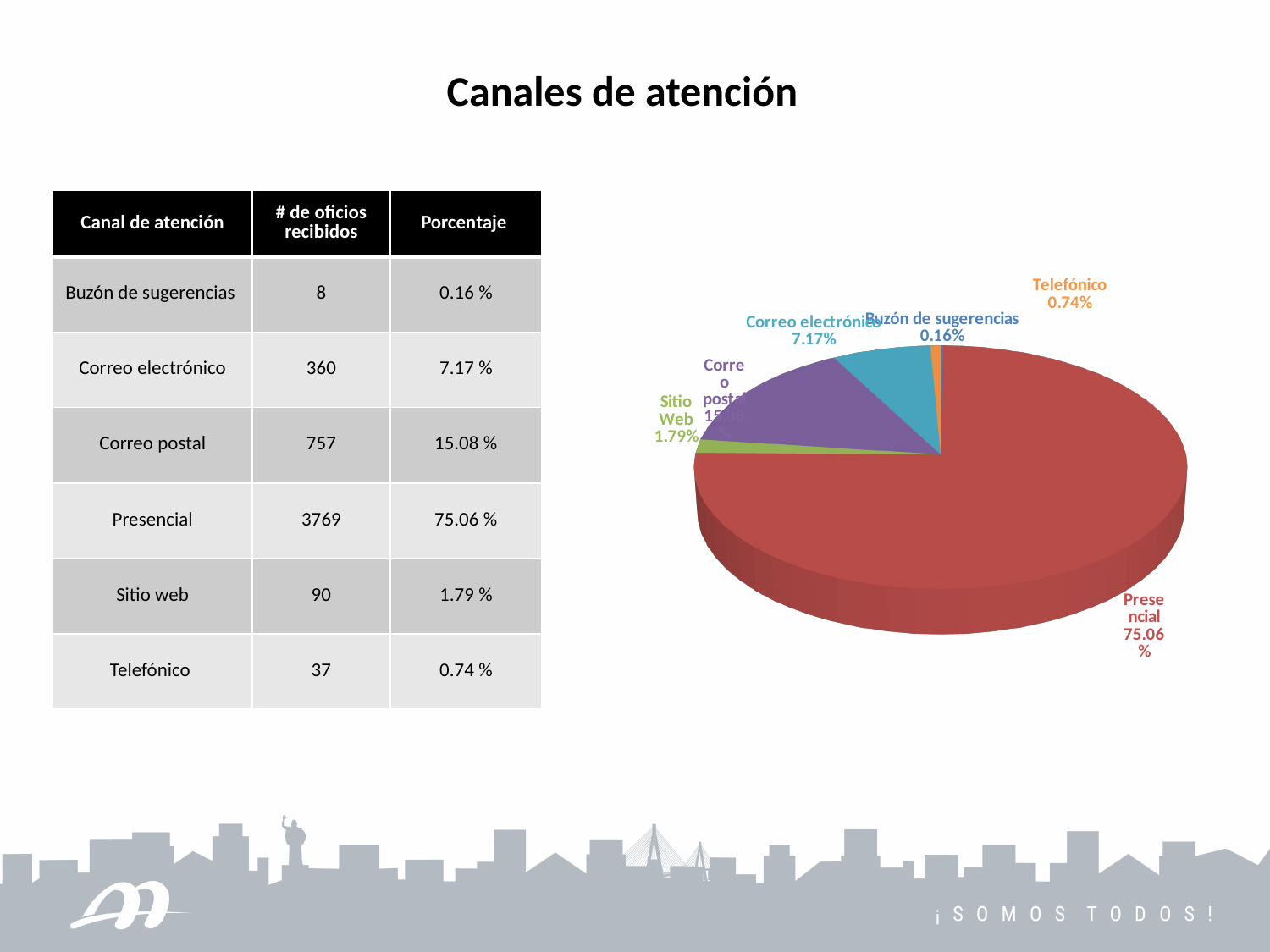

Canales de atención

[unsupported chart]

| Canal de atención | # de oficios recibidos | Porcentaje |
| --- | --- | --- |
| Buzón de sugerencias | 8 | 0.16 % |
| Correo electrónico | 360 | 7.17 % |
| Correo postal | 757 | 15.08 % |
| Presencial | 3769 | 75.06 % |
| Sitio web | 90 | 1.79 % |
| Telefónico | 37 | 0.74 % |